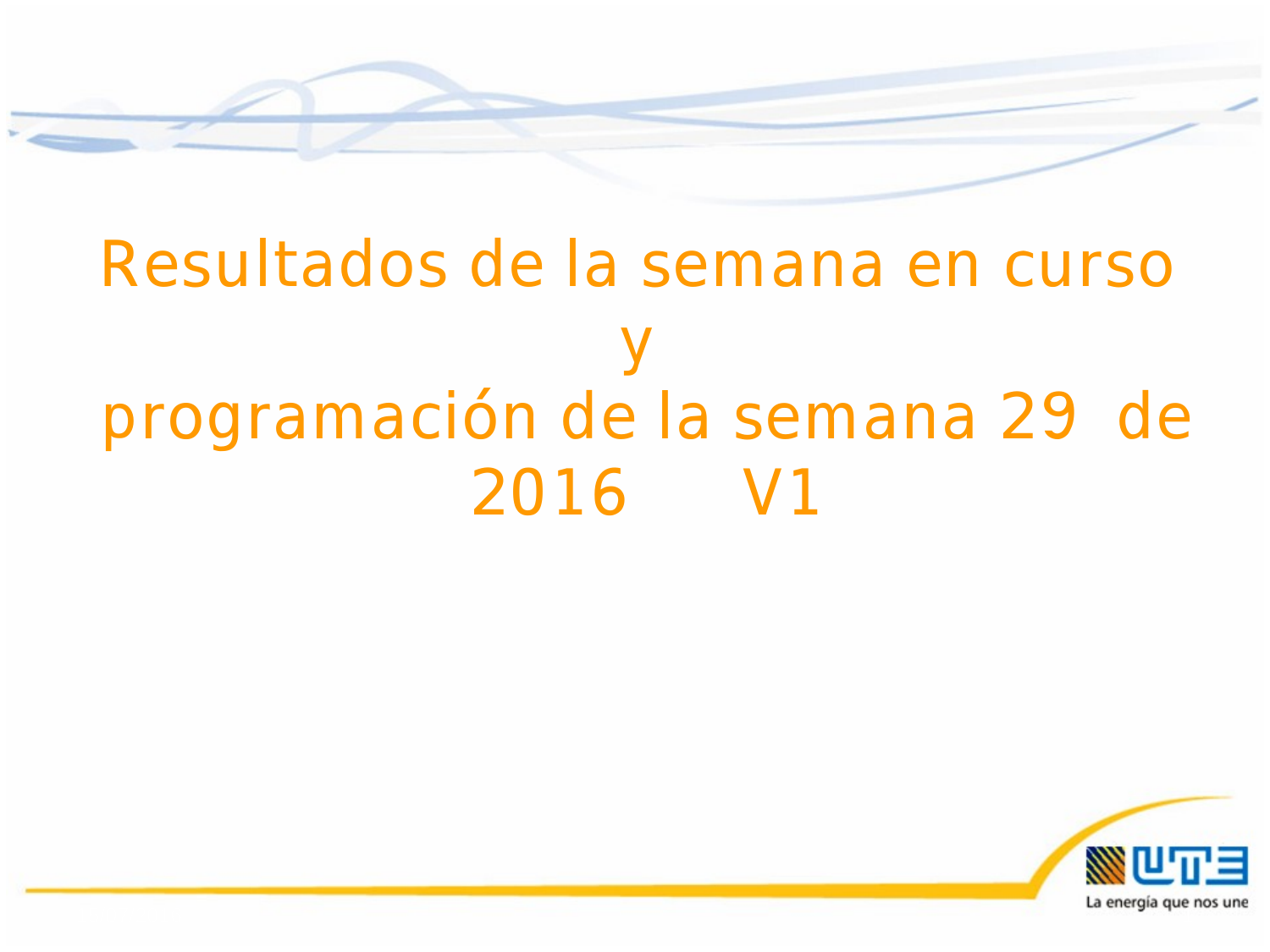

Resultados de la semana en curso
y
programación de la semana 29  de 2016      V1
15/07/2016
1
1